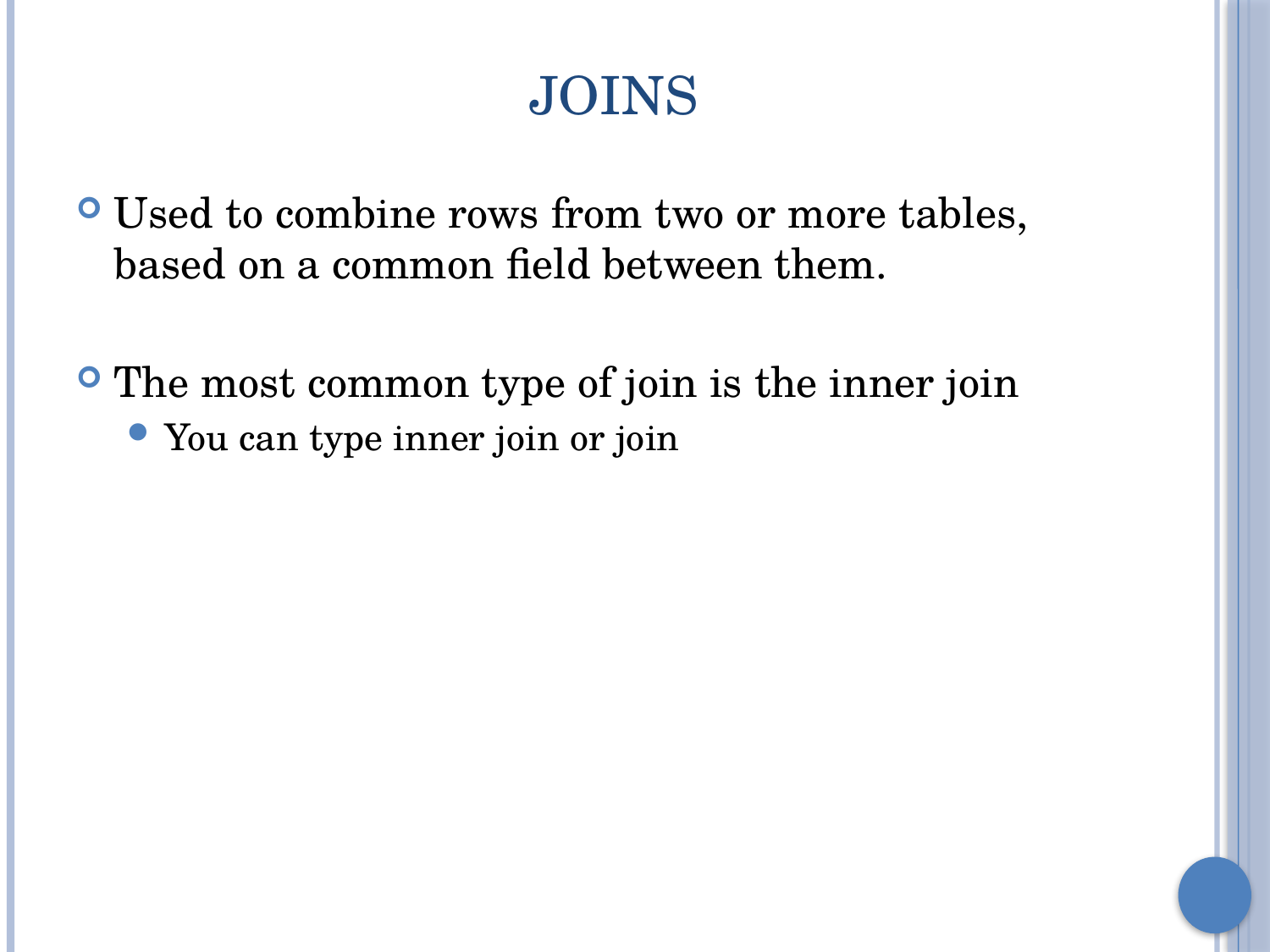

# Joins
Used to combine rows from two or more tables, based on a common field between them.

The most common type of join is the inner join
You can type inner join or join